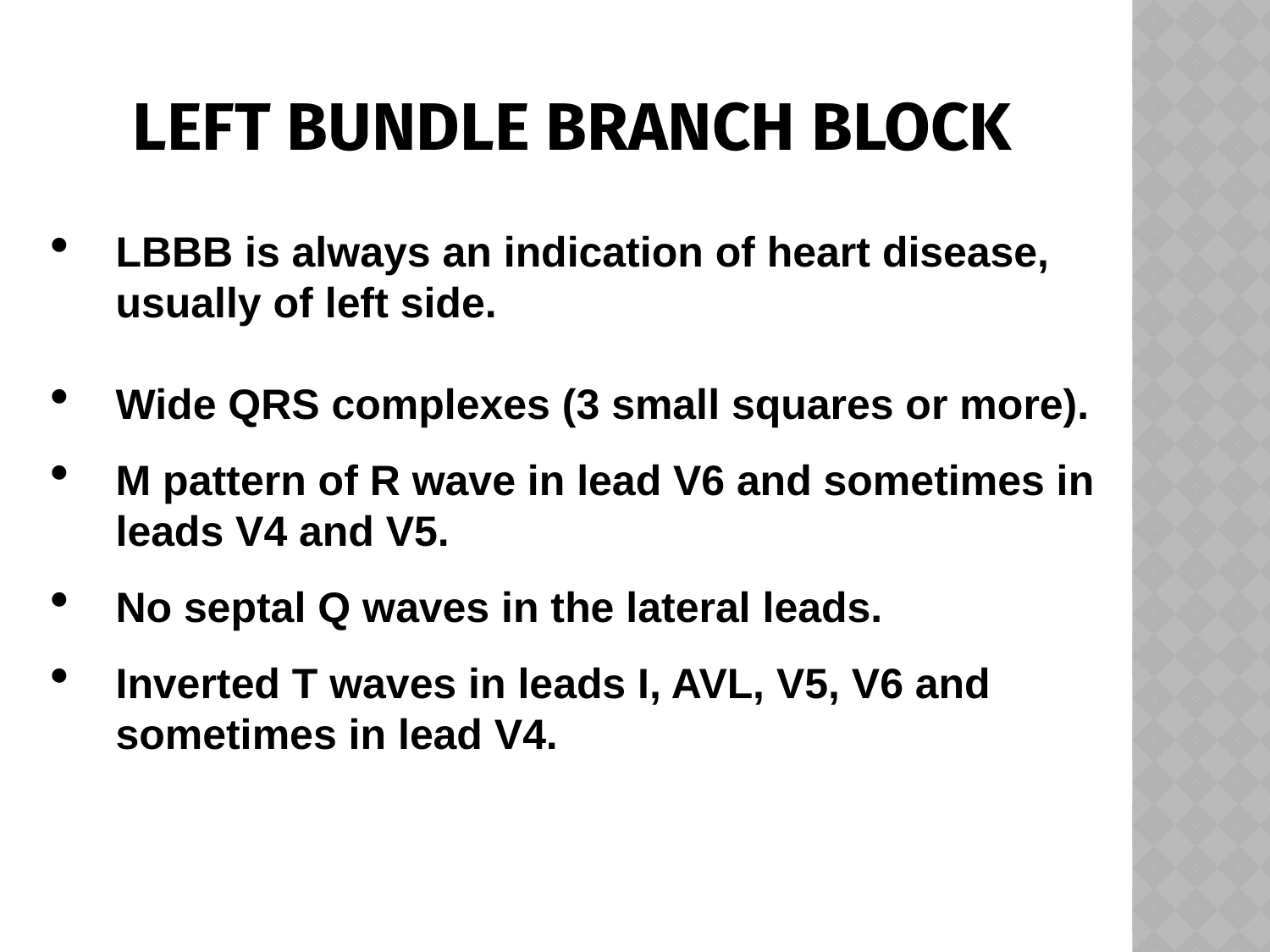

# Left bundle branch block
LBBB is always an indication of heart disease, usually of left side.

Wide QRS complexes (3 small squares or more).

M pattern of R wave in lead V6 and sometimes in leads V4 and V5.

No septal Q waves in the lateral leads.

Inverted T waves in leads I, AVL, V5, V6 and sometimes in lead V4.